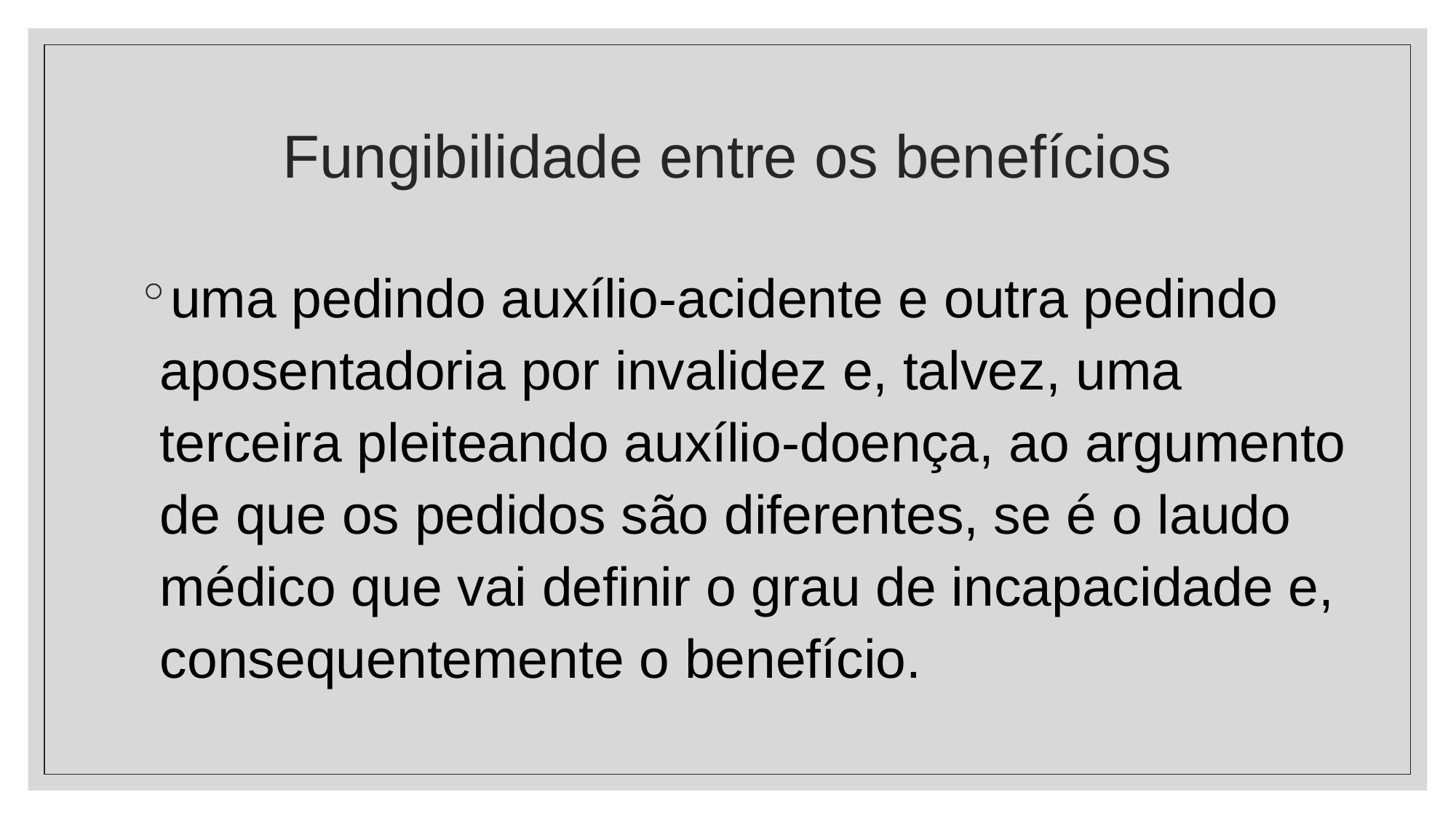

# Fungibilidade entre os benefícios
uma pedindo auxílio-acidente e outra pedindo aposentadoria por invalidez e, talvez, uma terceira pleiteando auxílio-doença, ao argumento de que os pedidos são diferentes, se é o laudo médico que vai definir o grau de incapacidade e, consequentemente o benefício.